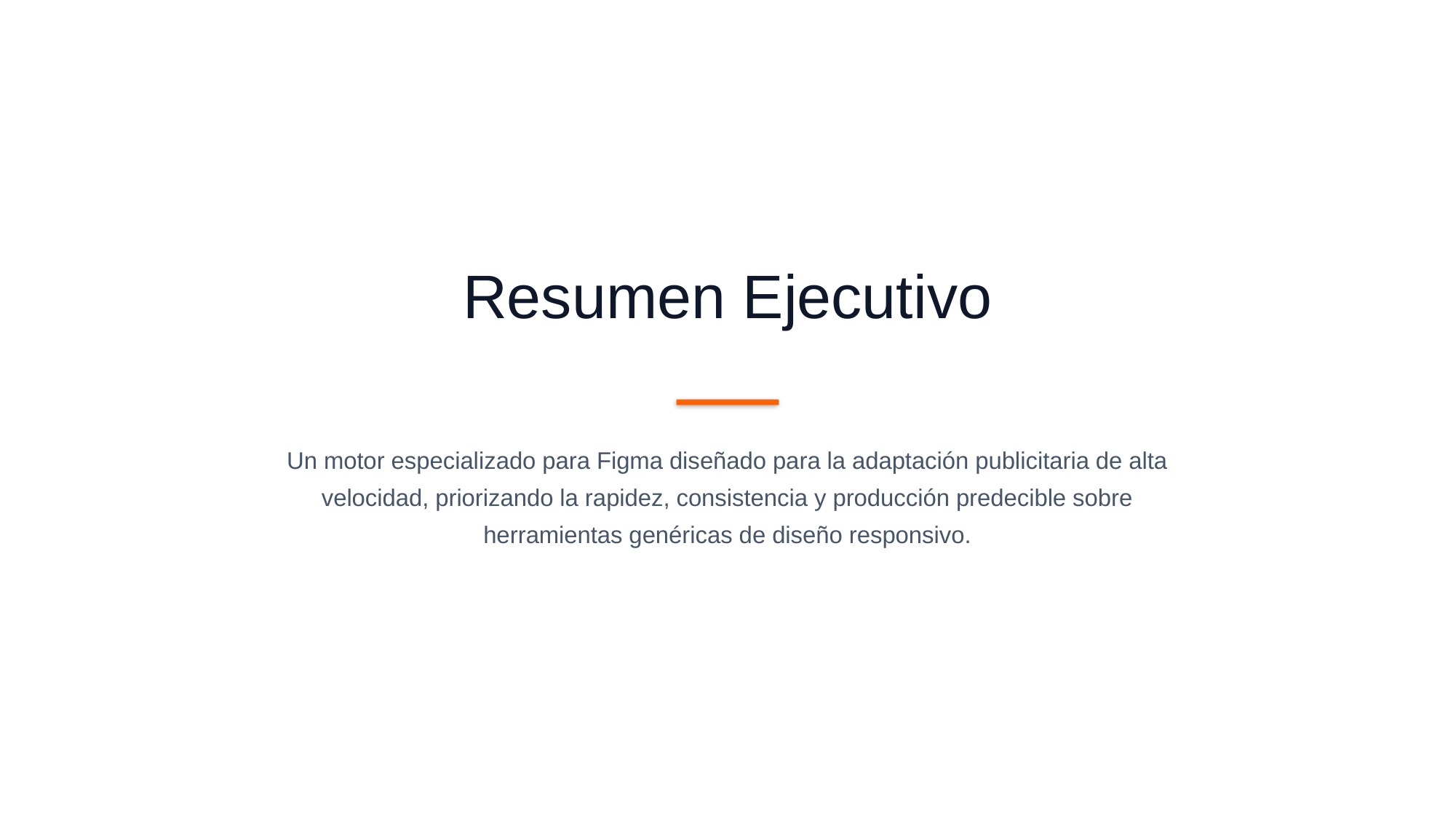

Resumen Ejecutivo

Un motor especializado para Figma diseñado para la adaptación publicitaria de alta velocidad, priorizando la rapidez, consistencia y producción predecible sobre herramientas genéricas de diseño responsivo.